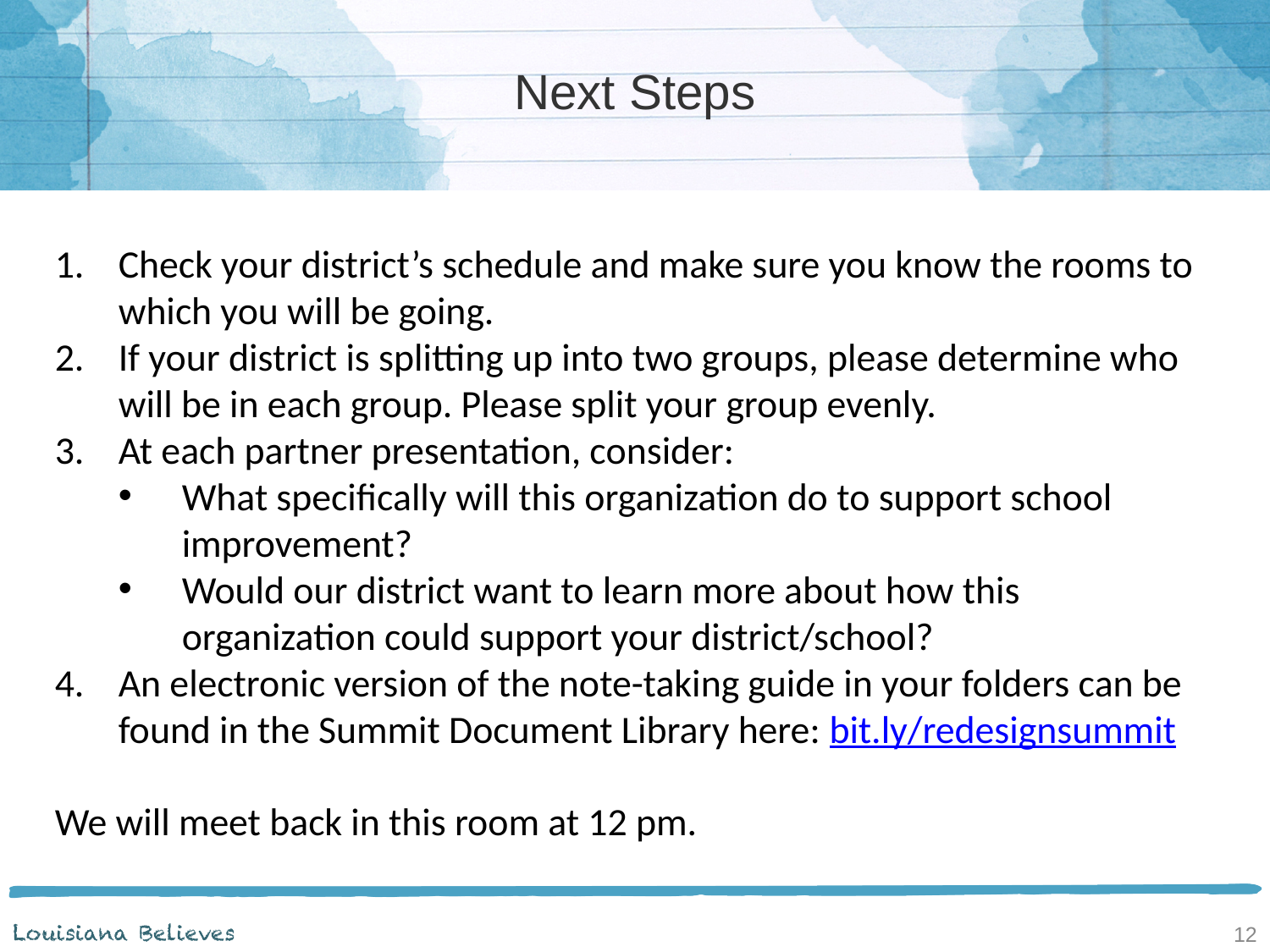

# Next Steps
Check your district’s schedule and make sure you know the rooms to which you will be going.
If your district is splitting up into two groups, please determine who will be in each group. Please split your group evenly.
At each partner presentation, consider:
What specifically will this organization do to support school improvement?
Would our district want to learn more about how this organization could support your district/school?
An electronic version of the note-taking guide in your folders can be found in the Summit Document Library here: bit.ly/redesignsummit

We will meet back in this room at 12 pm.
12